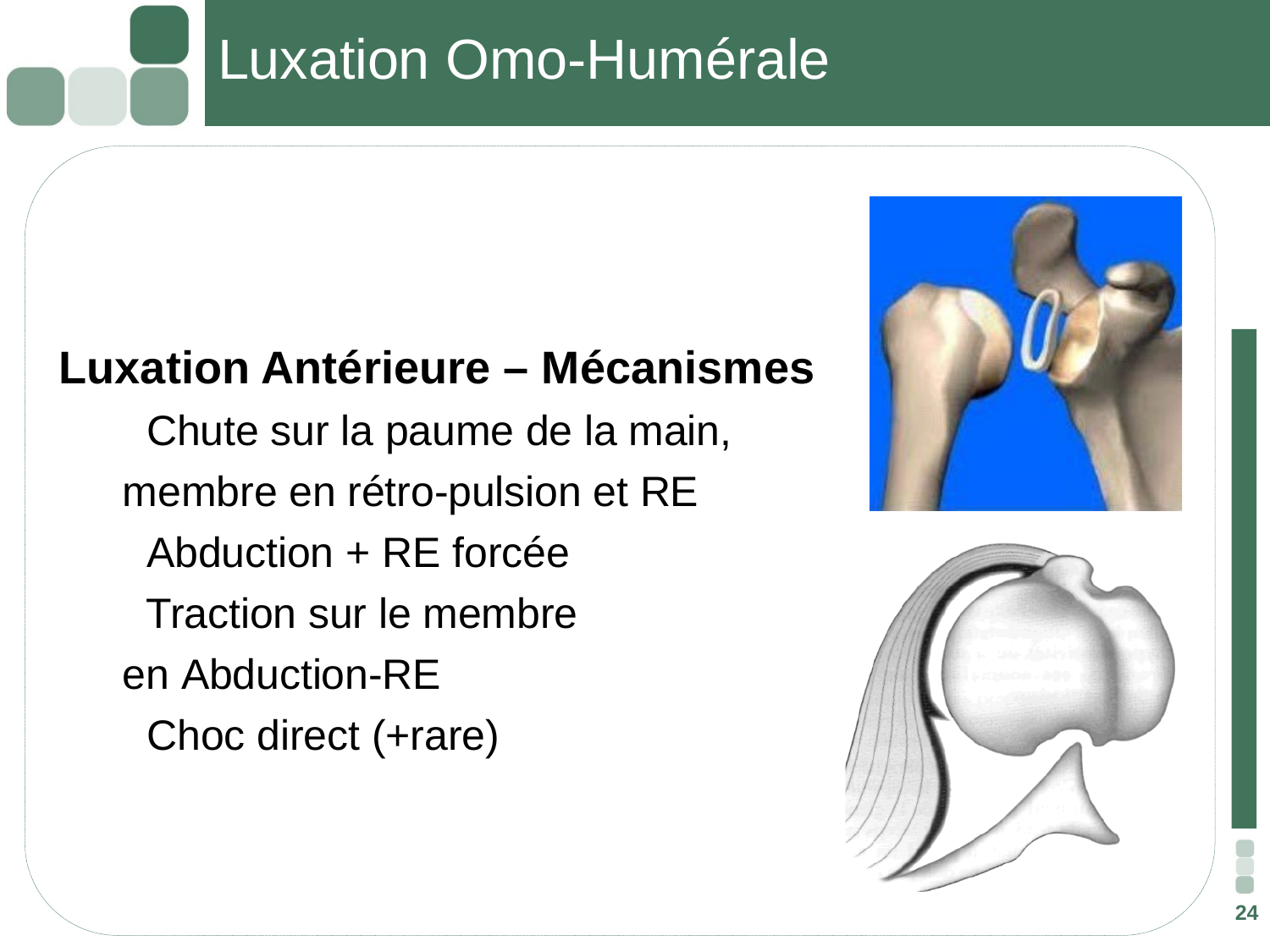

# Luxation Omo-Humérale

 Luxation Antérieure – Mécanismes
  Chute sur la paume de la main,  membre en rétro-pulsion et RE
  Abduction + RE forcée
  Traction sur le membre  en Abduction-RE
  Choc direct (+rare)

24